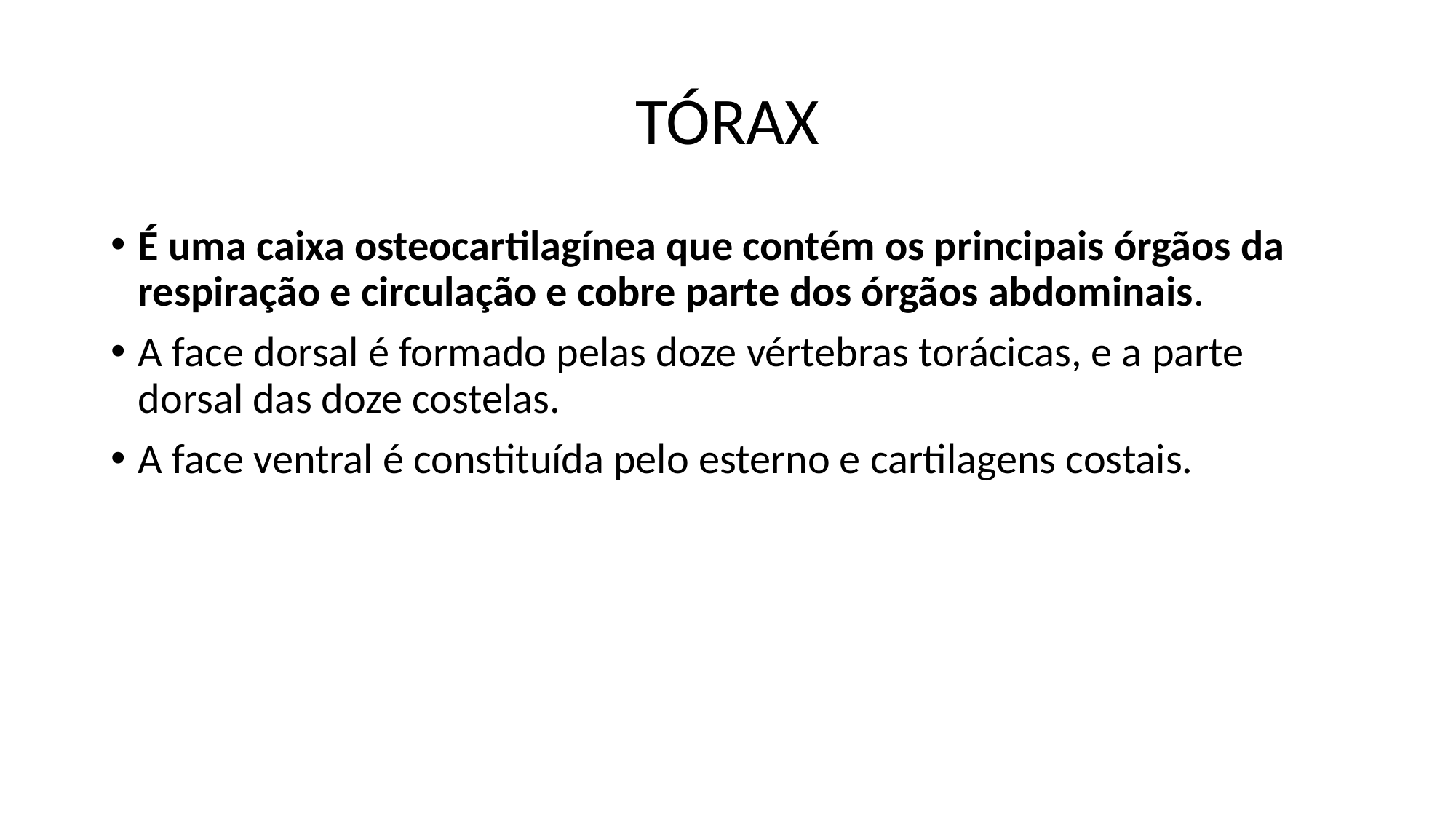

# TÓRAX
É uma caixa osteocartilagínea que contém os principais órgãos da respiração e circulação e cobre parte dos órgãos abdominais.
A face dorsal é formado pelas doze vértebras torácicas, e a parte dorsal das doze costelas.
A face ventral é constituída pelo esterno e cartilagens costais.